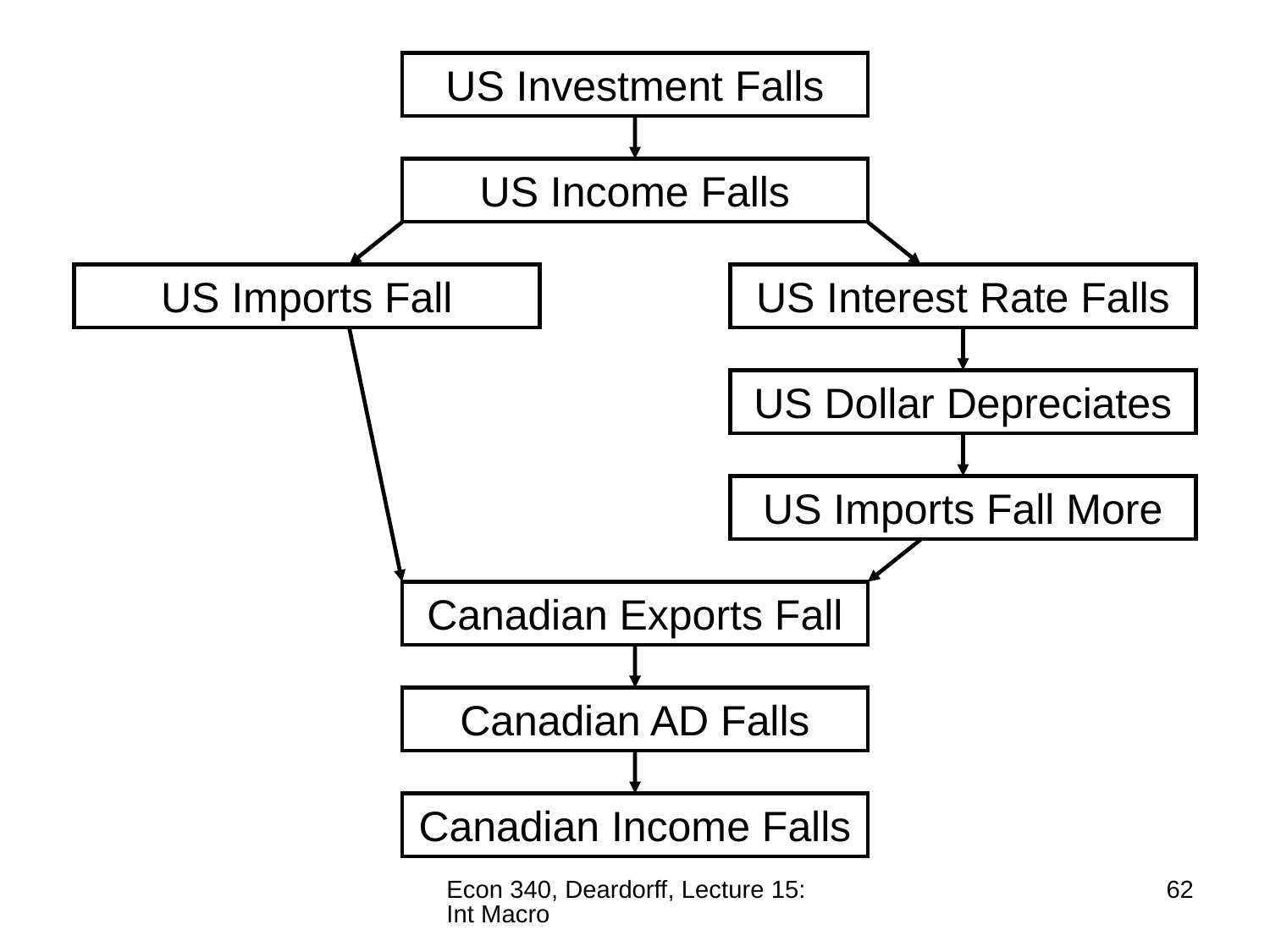

US Investment Falls

US Income Falls

US Imports Fall
US Interest Rate Falls

US Dollar Depreciates

US Imports Fall More

Canadian Exports Fall

Canadian AD Falls

Canadian Income Falls
Econ 340, Deardorff, Lecture 15:  Int Macro
62